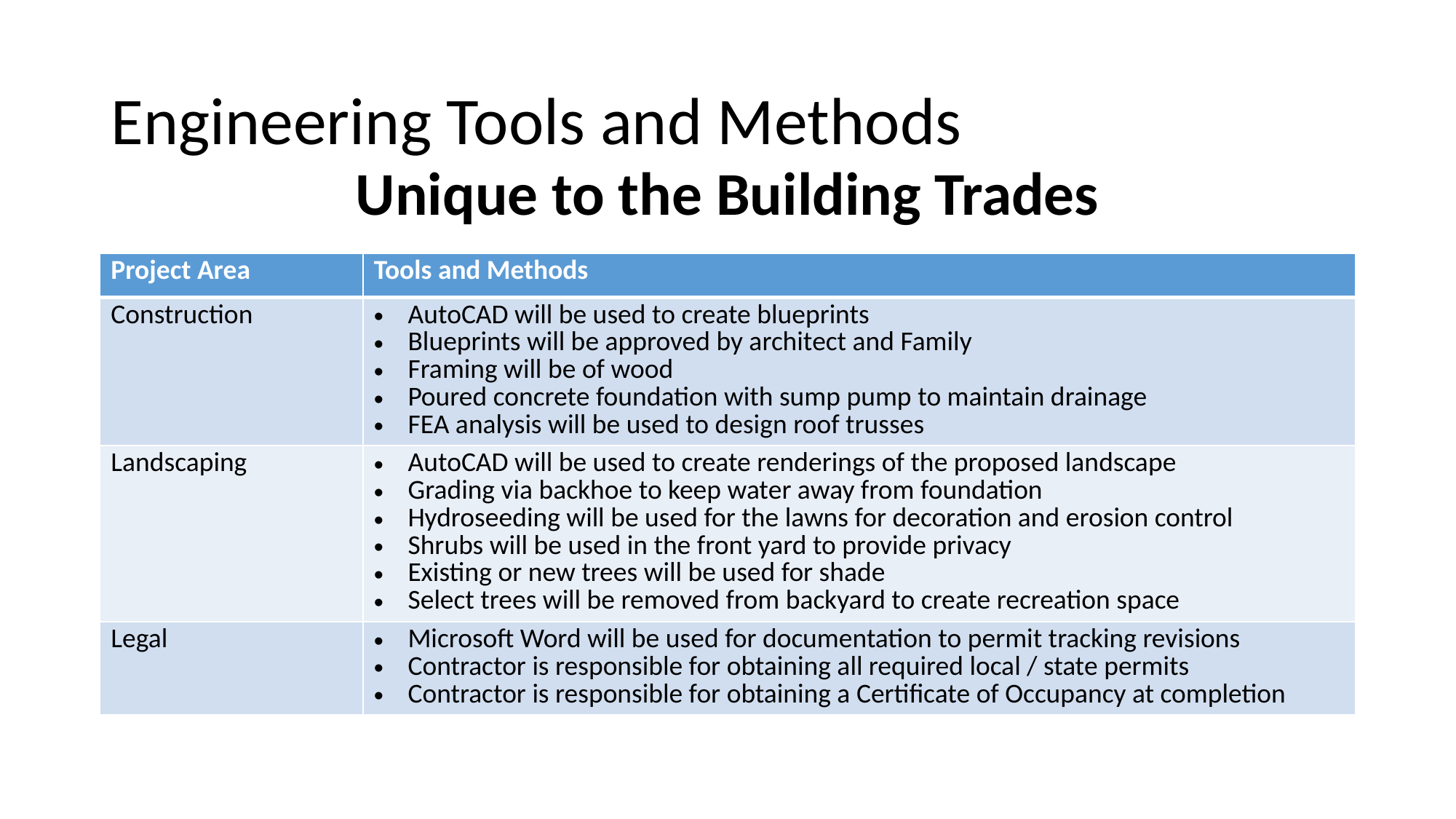

# Engineering Tools and Methods
Unique to the Building Trades
| Project Area | Tools and Methods |
| --- | --- |
| Construction | AutoCAD will be used to create blueprints Blueprints will be approved by architect and Family Framing will be of wood Poured concrete foundation with sump pump to maintain drainage FEA analysis will be used to design roof trusses |
| Landscaping | AutoCAD will be used to create renderings of the proposed landscape Grading via backhoe to keep water away from foundation Hydroseeding will be used for the lawns for decoration and erosion control Shrubs will be used in the front yard to provide privacy Existing or new trees will be used for shade Select trees will be removed from backyard to create recreation space |
| Legal | Microsoft Word will be used for documentation to permit tracking revisions Contractor is responsible for obtaining all required local / state permits Contractor is responsible for obtaining a Certificate of Occupancy at completion |